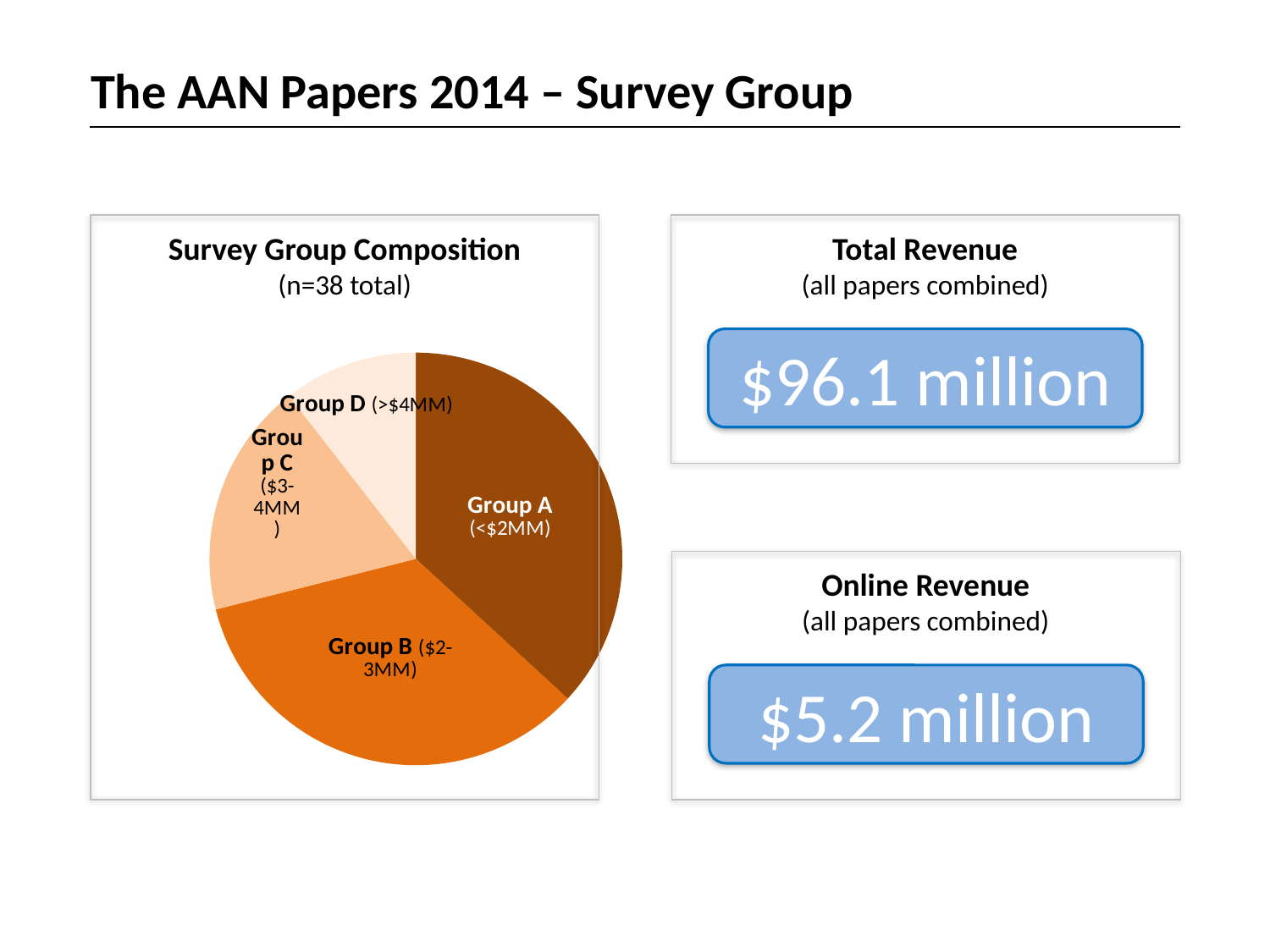

The AAN Papers 2014 – Survey Group

Survey Group Composition
(n=38 total)
Total Revenue
(all papers combined)

### Chart

| Category | Series 1 |
|---|---|
| Group A (<$2MM) | 14.0 |
| Group B ($2-3MM) | 13.0 |
| Group C ($3-4MM) | 7.0 |
| Group D (>$4MM) | 4.0 |
$96.1 million

Online Revenue
(all papers combined)
$5.2 million